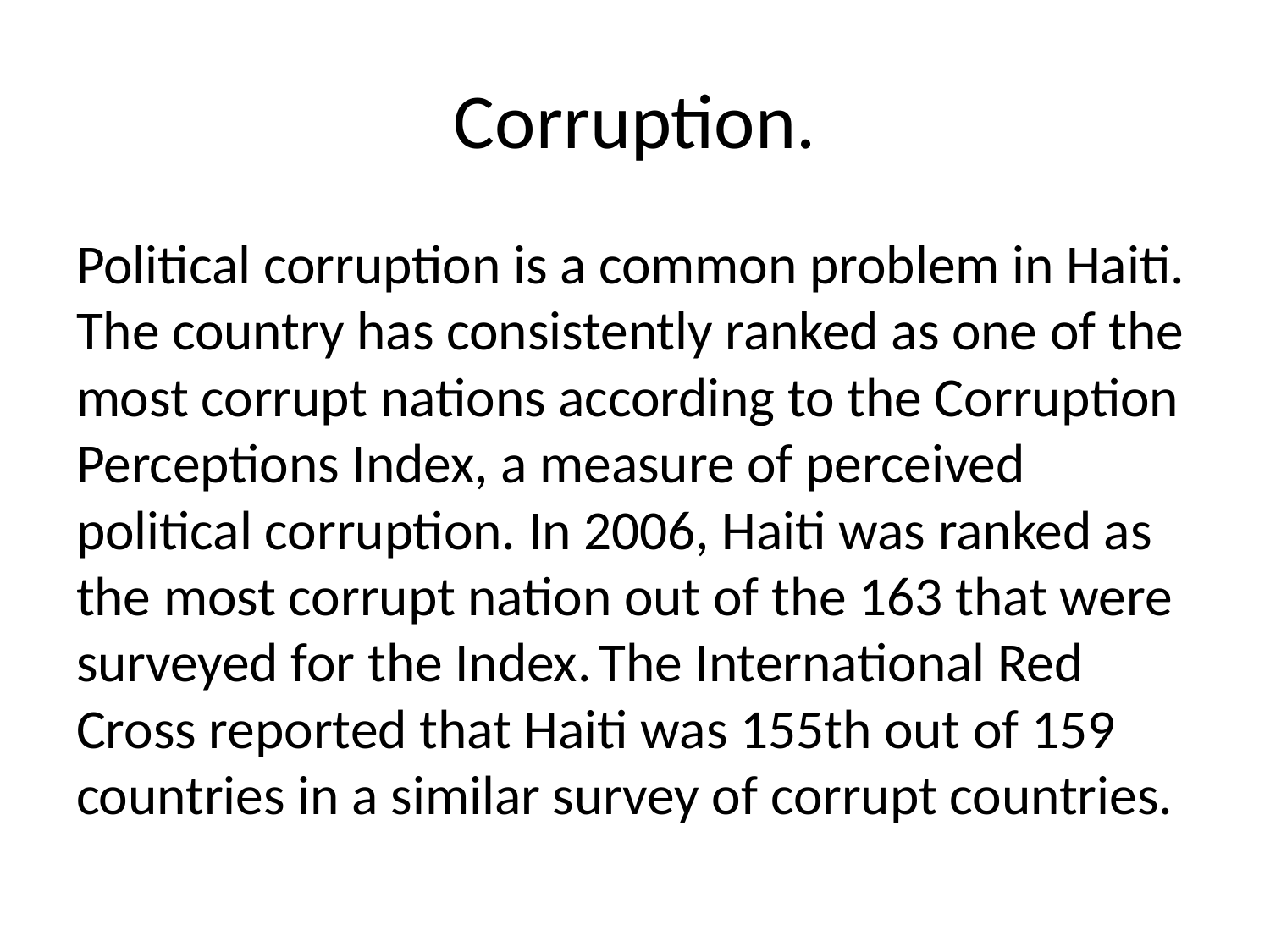

# Corruption.
Political corruption is a common problem in Haiti. The country has consistently ranked as one of the most corrupt nations according to the Corruption Perceptions Index, a measure of perceived political corruption. In 2006, Haiti was ranked as the most corrupt nation out of the 163 that were surveyed for the Index. The International Red Cross reported that Haiti was 155th out of 159 countries in a similar survey of corrupt countries.